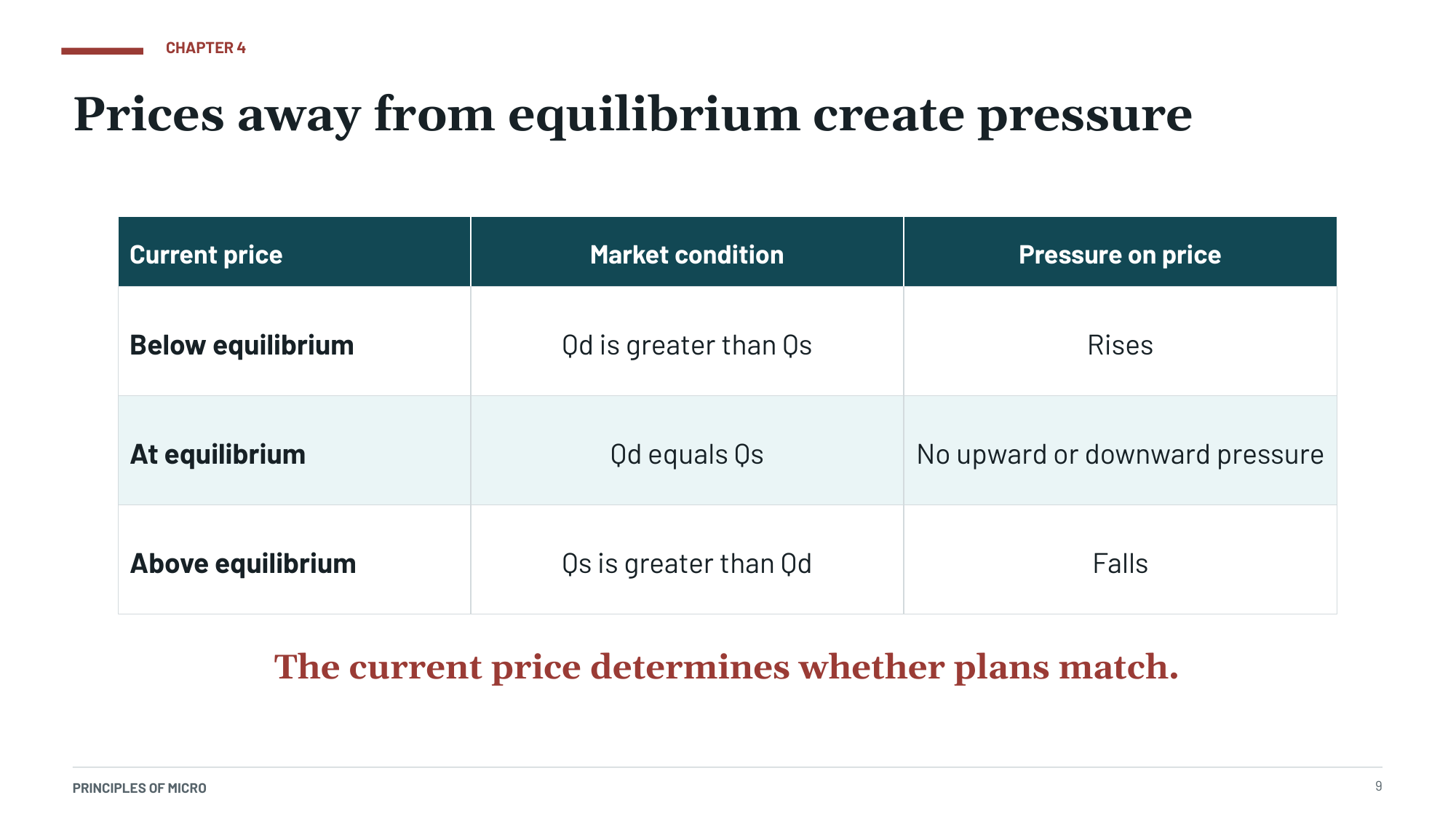

CHAPTER 4

Prices away from equilibrium create pressure

Current price
Market condition
Pressure on price

Below equilibrium
Qd is greater than Qs
Rises

At equilibrium
Qd equals Qs
No upward or downward pressure

Above equilibrium
Qs is greater than Qd
Falls
The current price determines whether plans match.

9
PRINCIPLES OF MICRO